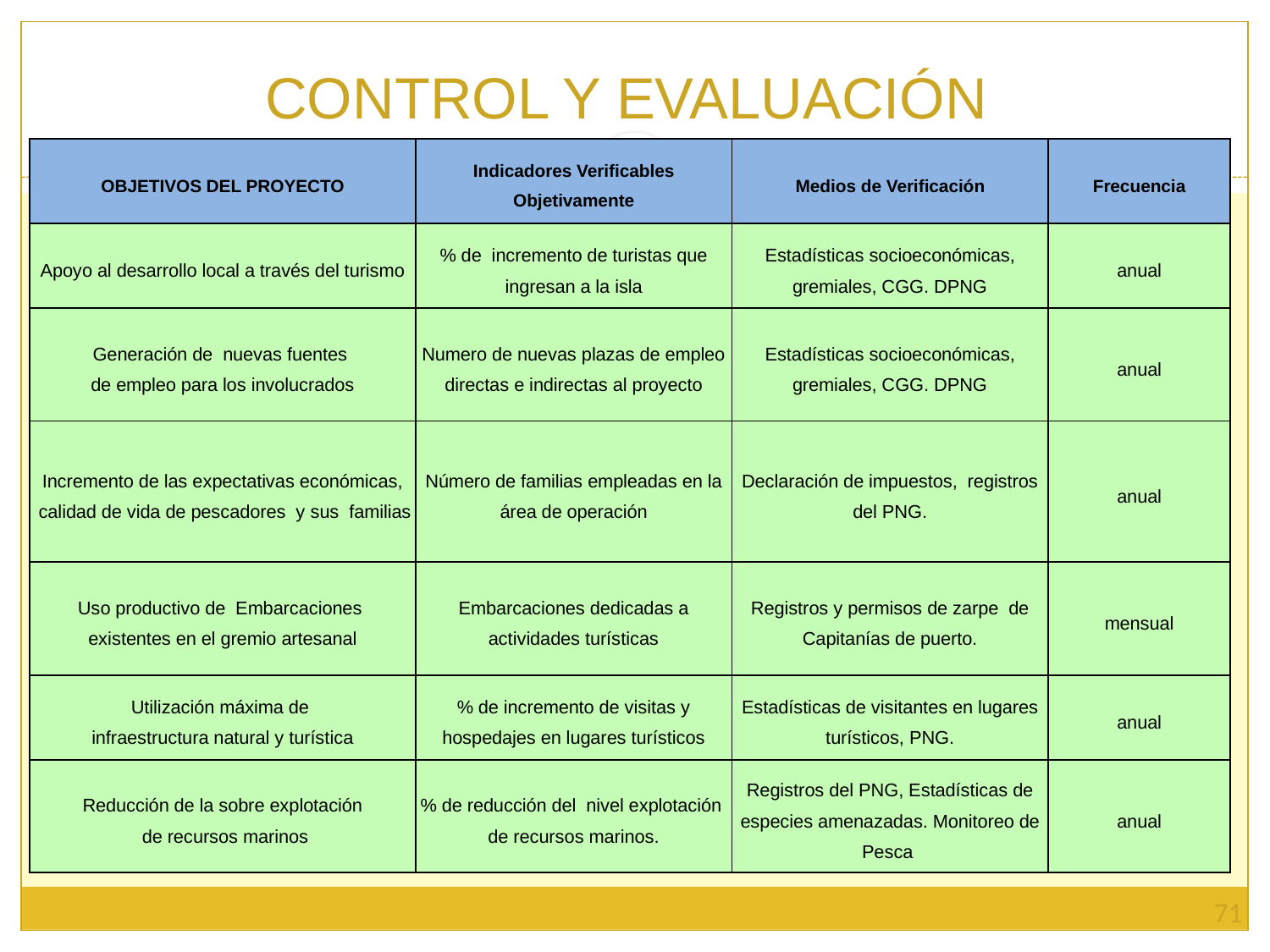

# CONTROL Y EVALUACIÓN
| OBJETIVOS DEL PROYECTO | Indicadores Verificables Objetivamente | Medios de Verificación | Frecuencia |
| --- | --- | --- | --- |
| Apoyo al desarrollo local a través del turismo | % de incremento de turistas que ingresan a la isla | Estadísticas socioeconómicas, gremiales, CGG. DPNG | anual |
| Generación de nuevas fuentes de empleo para los involucrados | Numero de nuevas plazas de empleo directas e indirectas al proyecto | Estadísticas socioeconómicas, gremiales, CGG. DPNG | anual |
| Incremento de las expectativas económicas, calidad de vida de pescadores y sus familias | Número de familias empleadas en la área de operación | Declaración de impuestos, registros del PNG. | anual |
| Uso productivo de Embarcaciones existentes en el gremio artesanal | Embarcaciones dedicadas a actividades turísticas | Registros y permisos de zarpe de Capitanías de puerto. | mensual |
| Utilización máxima de infraestructura natural y turística | % de incremento de visitas y hospedajes en lugares turísticos | Estadísticas de visitantes en lugares turísticos, PNG. | anual |
| Reducción de la sobre explotación de recursos marinos | % de reducción del nivel explotación de recursos marinos. | Registros del PNG, Estadísticas de especies amenazadas. Monitoreo de Pesca | anual |
71